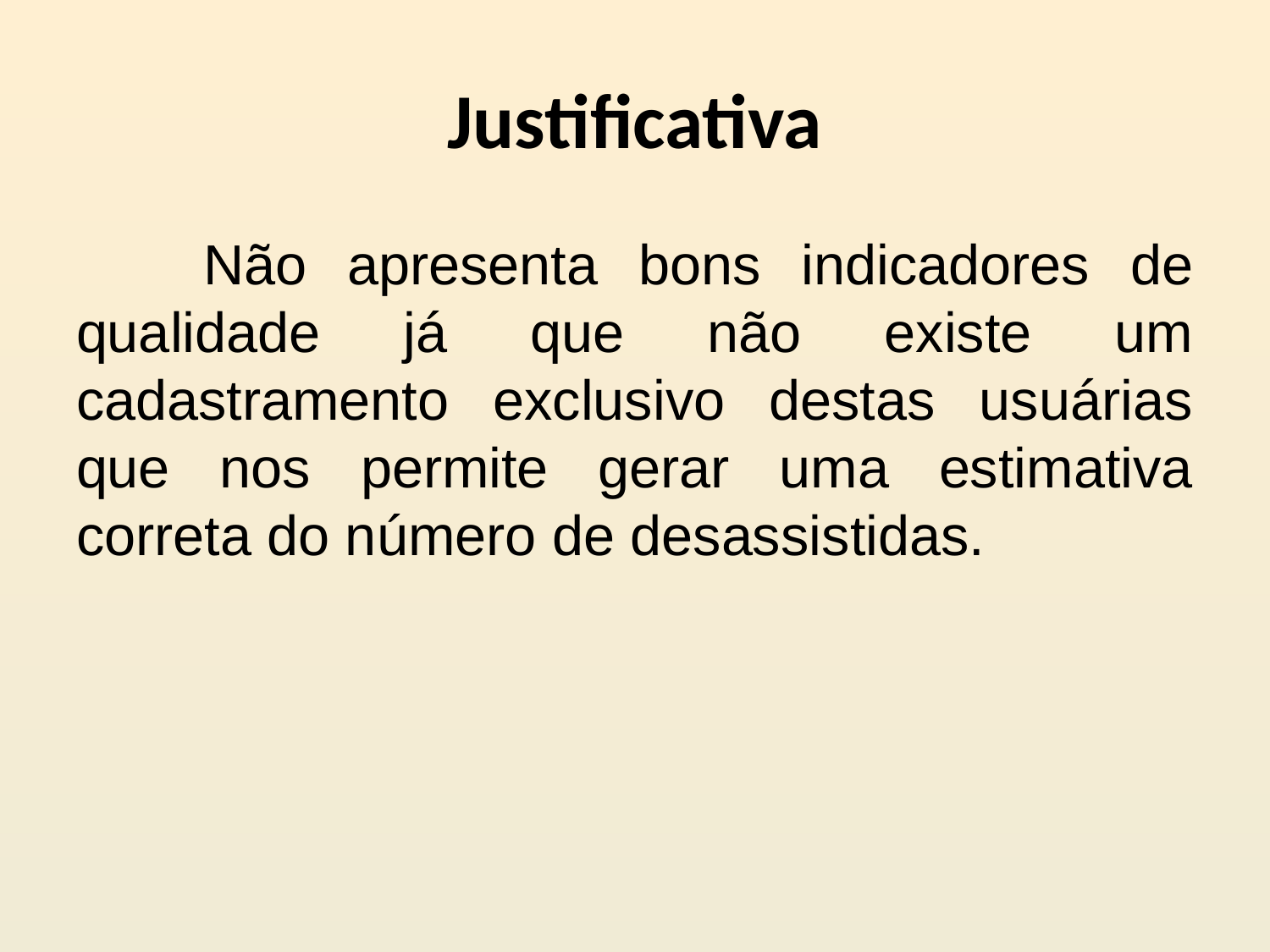

# Justificativa
	Não apresenta bons indicadores de qualidade já que não existe um cadastramento exclusivo destas usuárias que nos permite gerar uma estimativa correta do número de desassistidas.